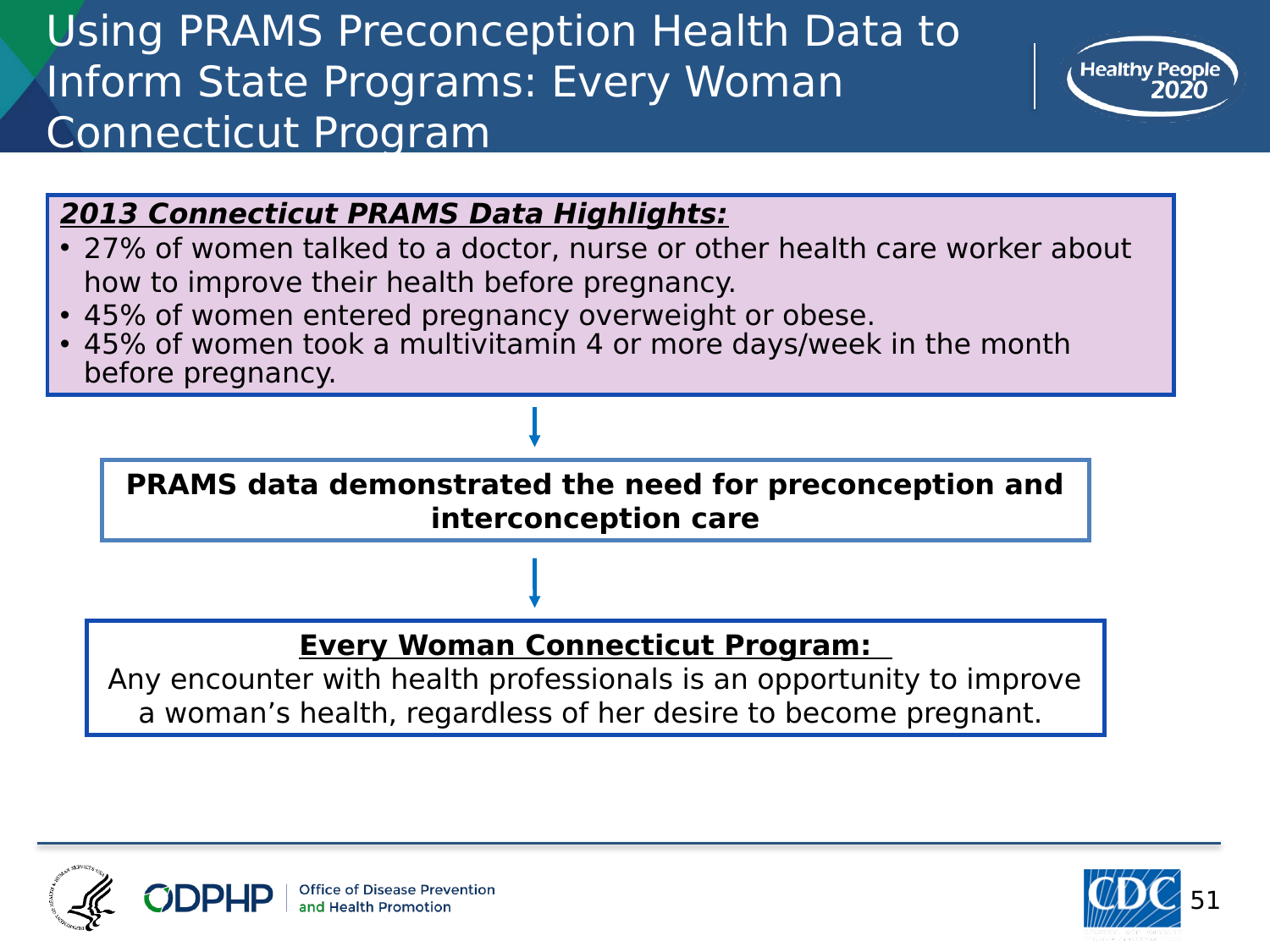

# Using PRAMS Preconception Health Data to Inform State Programs: Every Woman Connecticut Program
2013 Connecticut PRAMS Data Highlights:
27% of women talked to a doctor, nurse or other health care worker about how to improve their health before pregnancy.
45% of women entered pregnancy overweight or obese.
45% of women took a multivitamin 4 or more days/week in the month before pregnancy.

PRAMS data demonstrated the need for preconception and interconception care

Every Woman Connecticut Program:
Any encounter with health professionals is an opportunity to improve a woman’s health, regardless of her desire to become pregnant.
51